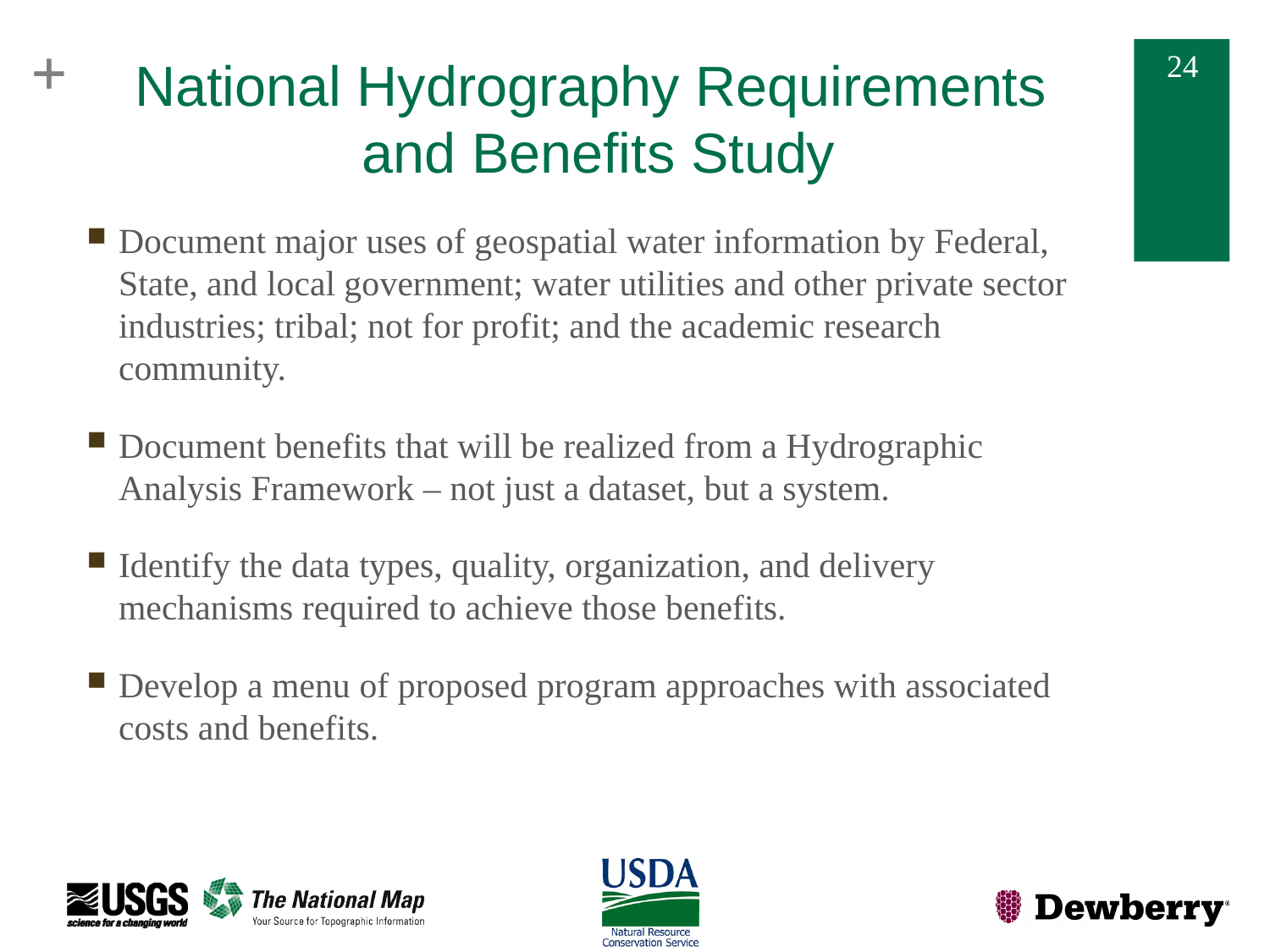

# National Hydrography Requirements and Benefits Study
Document major uses of geospatial water information by Federal, State, and local government; water utilities and other private sector industries; tribal; not for profit; and the academic research community.
Document benefits that will be realized from a Hydrographic Analysis Framework – not just a dataset, but a system.
Identify the data types, quality, organization, and delivery mechanisms required to achieve those benefits.
Develop a menu of proposed program approaches with associated costs and benefits.